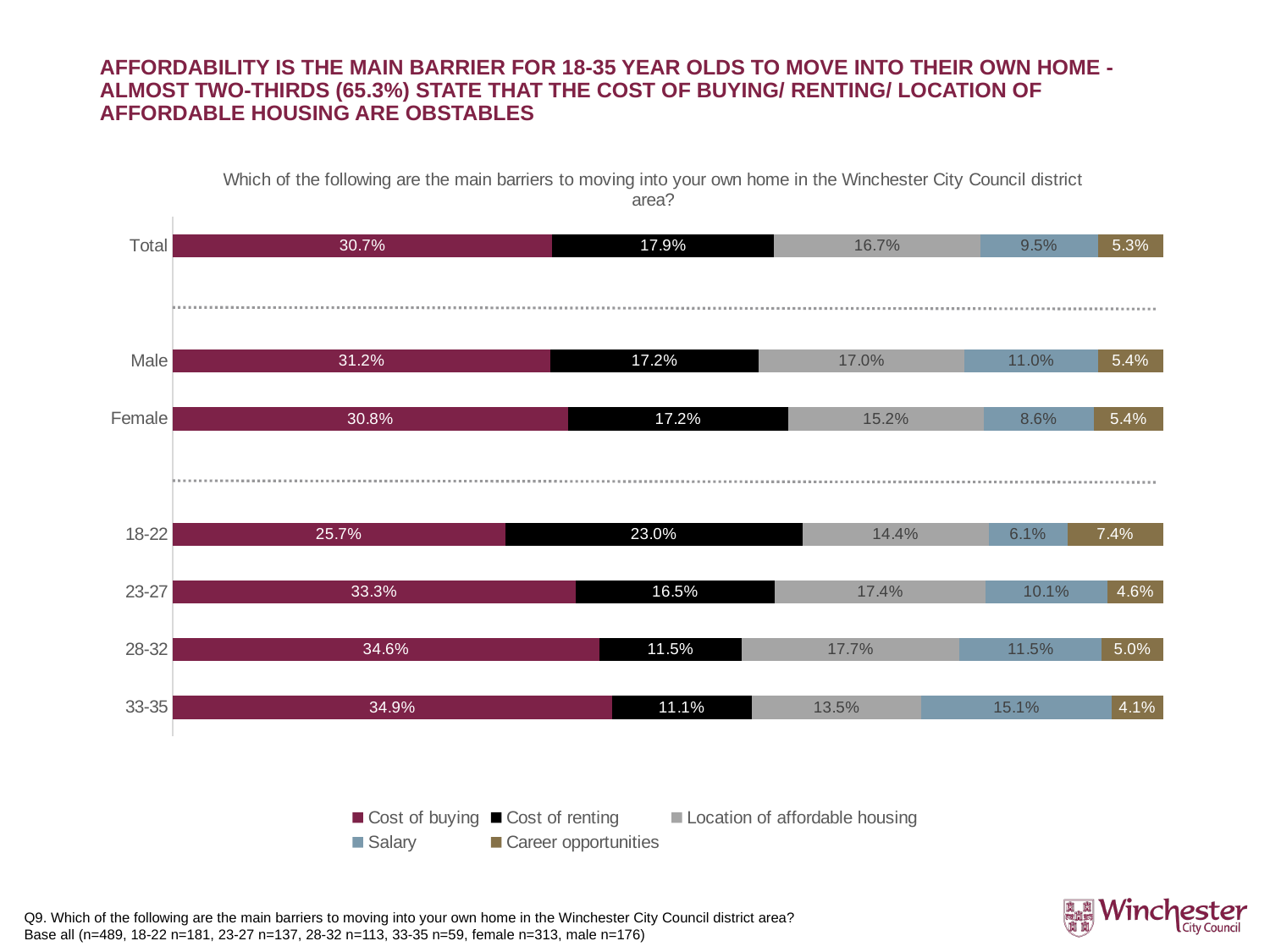

# AFFORDABILITY IS THE MAIN BARRIER FOR 18-35 YEAR OLDS TO MOVE INTO THEIR OWN HOME -  ALMOST TWO-THIRDS (65.3%) STATE THAT THE COST OF BUYING/ RENTING/ LOCATION OF AFFORDABLE HOUSING ARE OBSTABLES

### Chart: Which of the following are the main barriers to moving into your own home in the Winchester City Council district area?

| Category | Cost of buying | Cost of renting | Location of affordable housing | Salary | Career opportunities |
|---|---|---|---|---|---|
| 33-35 | 0.349 | 0.111 | 0.135 | 0.151 | 0.041 |
| 28-32 | 0.346 | 0.115 | 0.177 | 0.115 | 0.05 |
| 23-27 | 0.333 | 0.165 | 0.174 | 0.101 | 0.046 |
| 18-22 | 0.257 | 0.23 | 0.144 | 0.061 | 0.074 |
|  | None | None | None | None | None |
| Female | 0.308 | 0.172 | 0.152 | 0.086 | 0.054 |
| Male | 0.312 | 0.172 | 0.17 | 0.11 | 0.054 |
|  | None | None | None | None | None |
| Total | 0.30697278911564624 | 0.179421768707483 | 0.16666666666666666 | 0.09523809523809523 | 0.05272108843537415 |
Q9. Which of the following are the main barriers to moving into your own home in the Winchester City Council district area?
Base all (n=489, 18-22 n=181, 23-27 n=137, 28-32 n=113, 33-35 n=59, female n=313, male n=176)